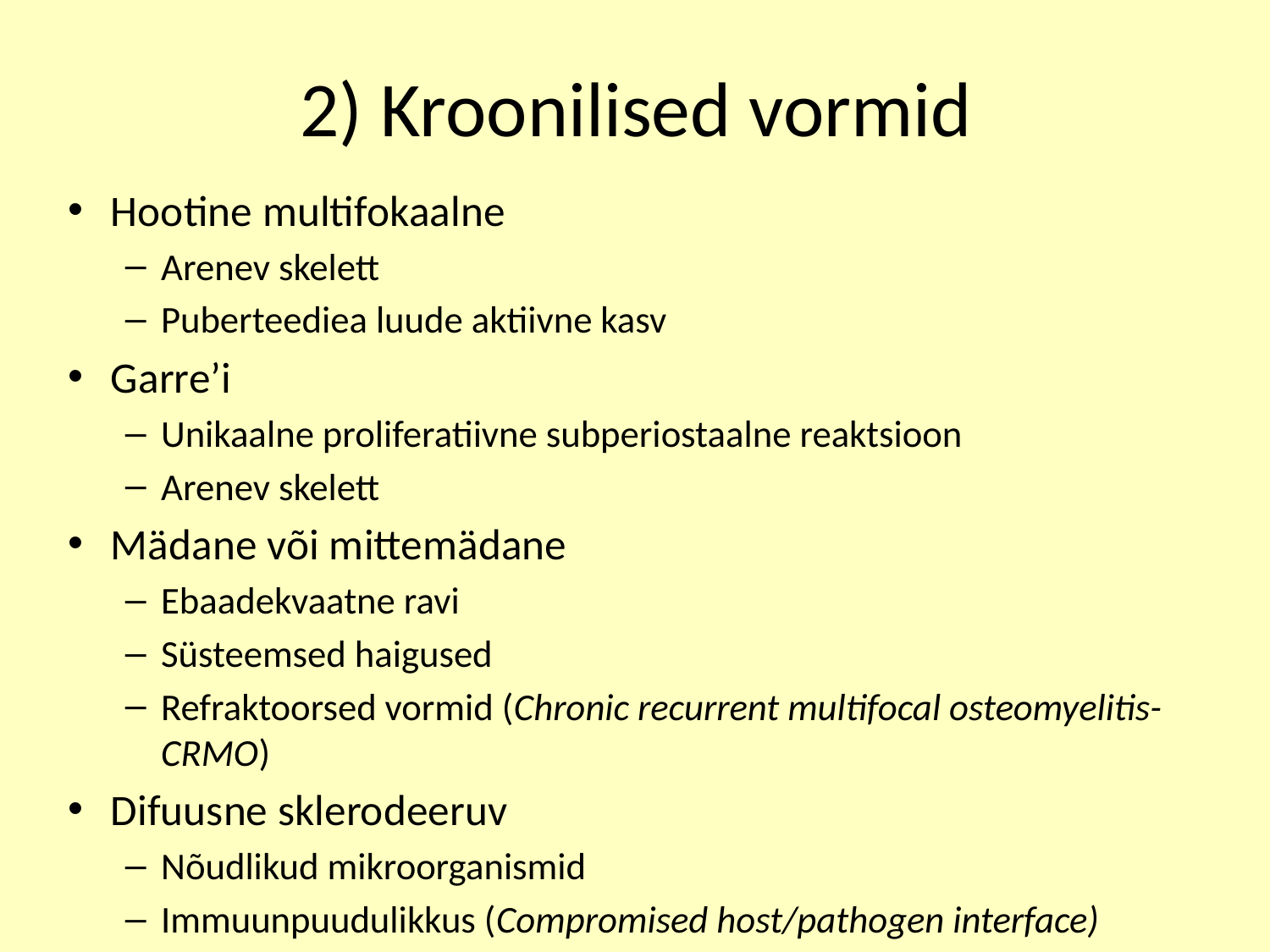

# 2) Kroonilised vormid
Hootine multifokaalne
Arenev skelett
Puberteediea luude aktiivne kasv
Garre’i
Unikaalne proliferatiivne subperiostaalne reaktsioon
Arenev skelett
Mädane või mittemädane
Ebaadekvaatne ravi
Süsteemsed haigused
Refraktoorsed vormid (Chronic recurrent multifocal osteomyelitis- CRMO)
Difuusne sklerodeeruv
Nõudlikud mikroorganismid
Immuunpuudulikkus (Compromised host/pathogen interface)